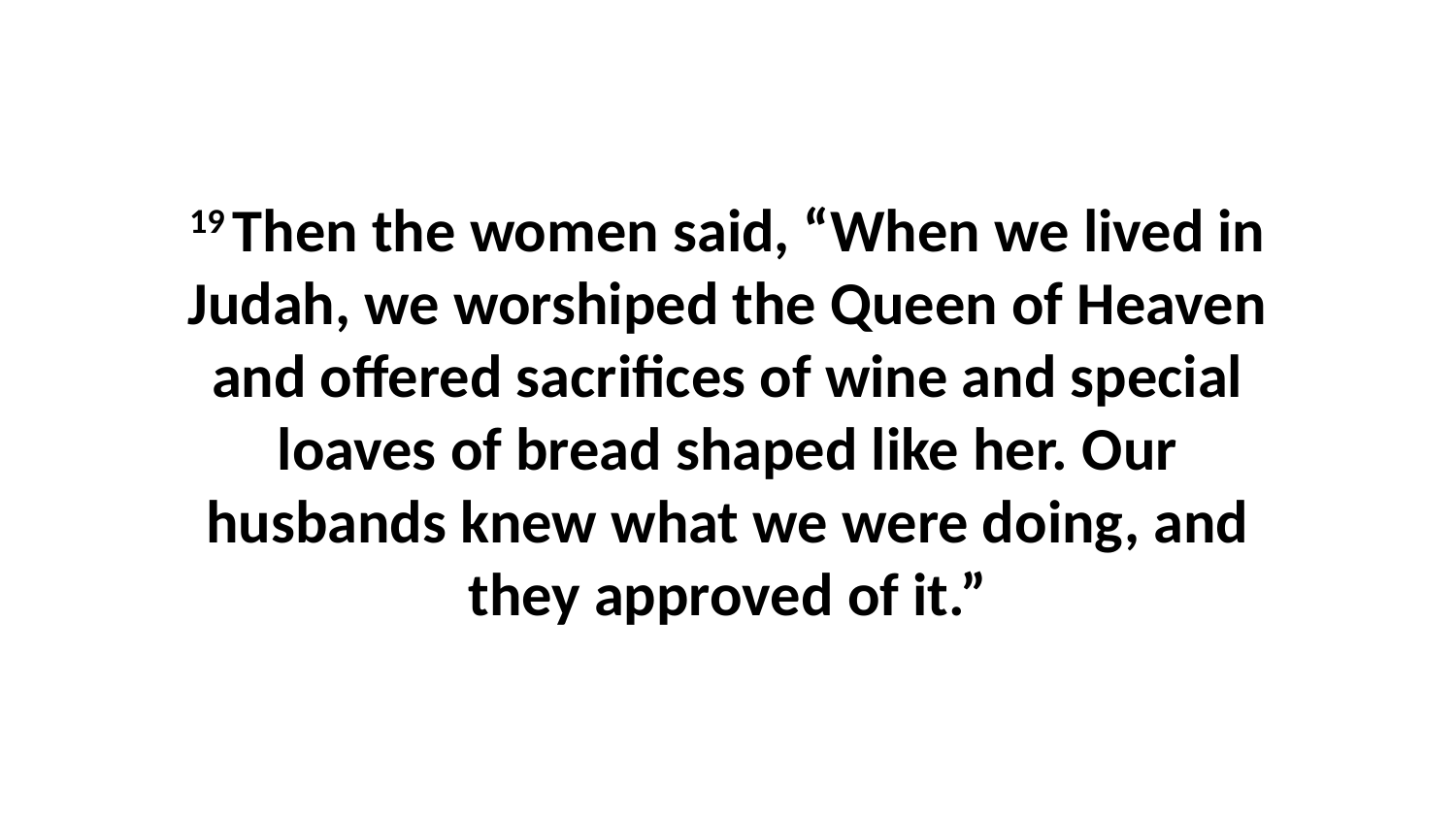

19 Then the women said, “When we lived in Judah, we worshiped the Queen of Heaven and offered sacrifices of wine and special loaves of bread shaped like her. Our husbands knew what we were doing, and they approved of it.”